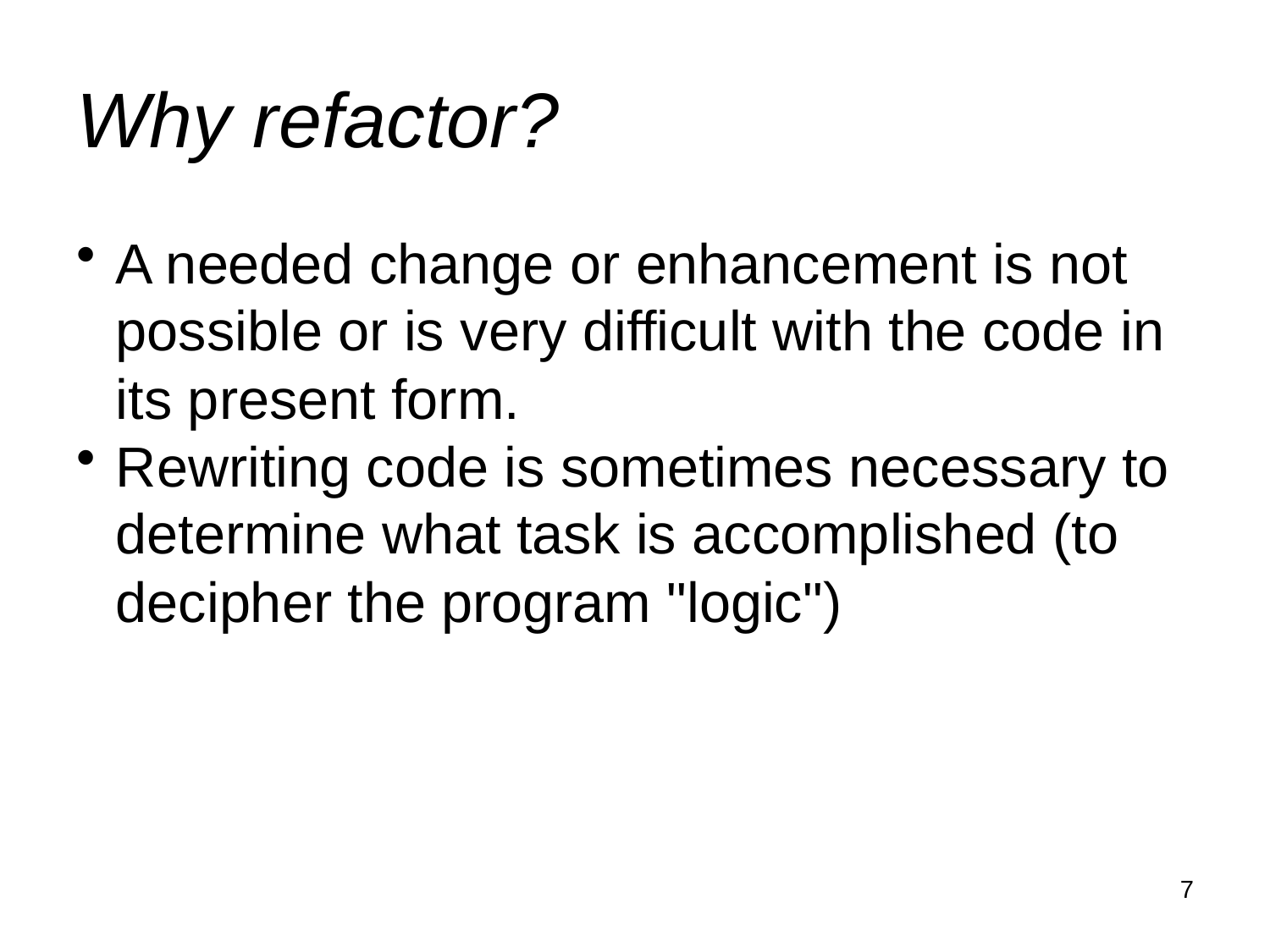

# Why refactor?
A needed change or enhancement is not possible or is very difficult with the code in its present form.
Rewriting code is sometimes necessary to determine what task is accomplished (to decipher the program "logic")

7